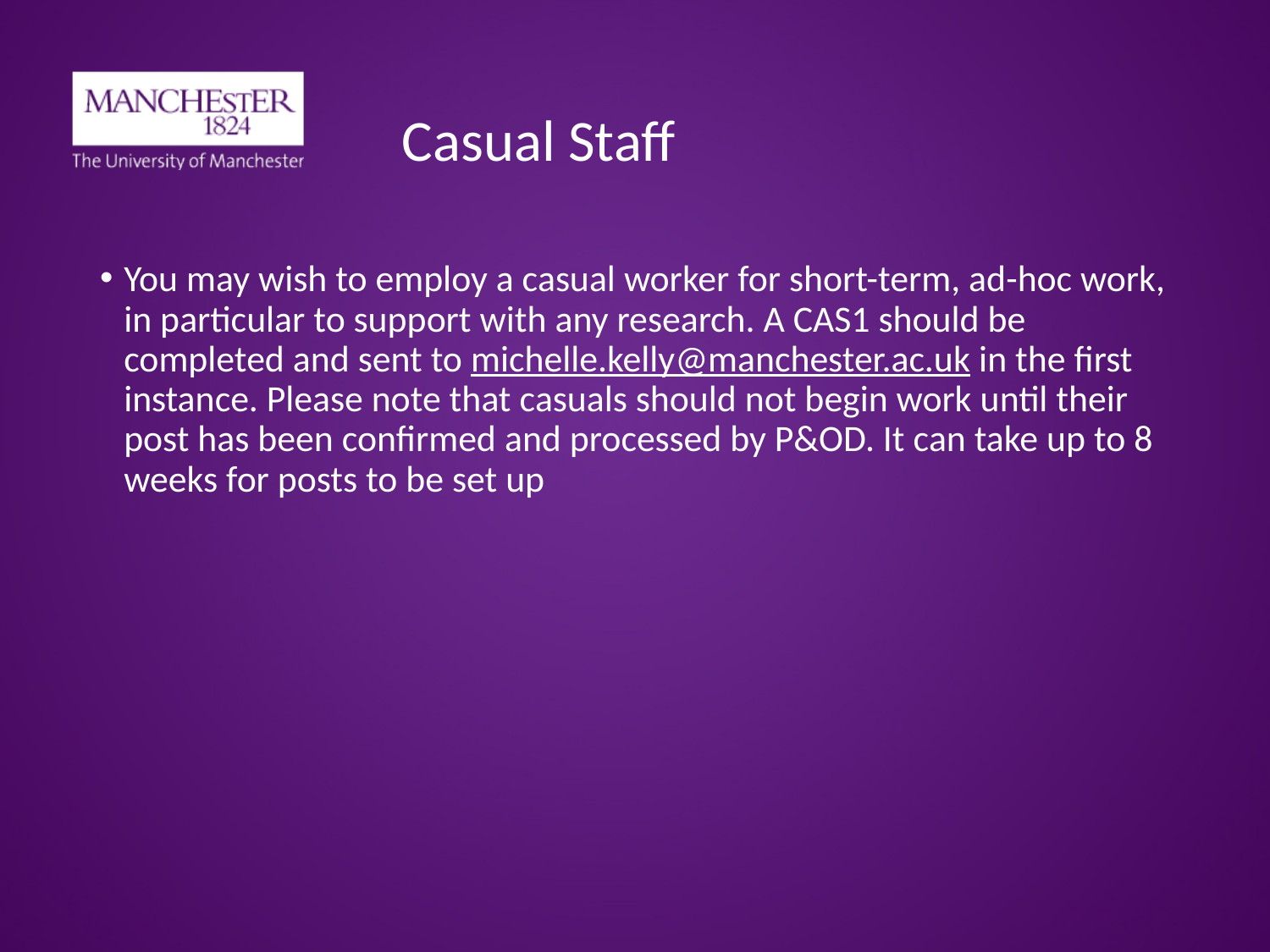

# Casual Staff
You may wish to employ a casual worker for short-term, ad-hoc work, in particular to support with any research. A CAS1 should be completed and sent to michelle.kelly@manchester.ac.uk in the first instance. Please note that casuals should not begin work until their post has been confirmed and processed by P&OD. It can take up to 8 weeks for posts to be set up